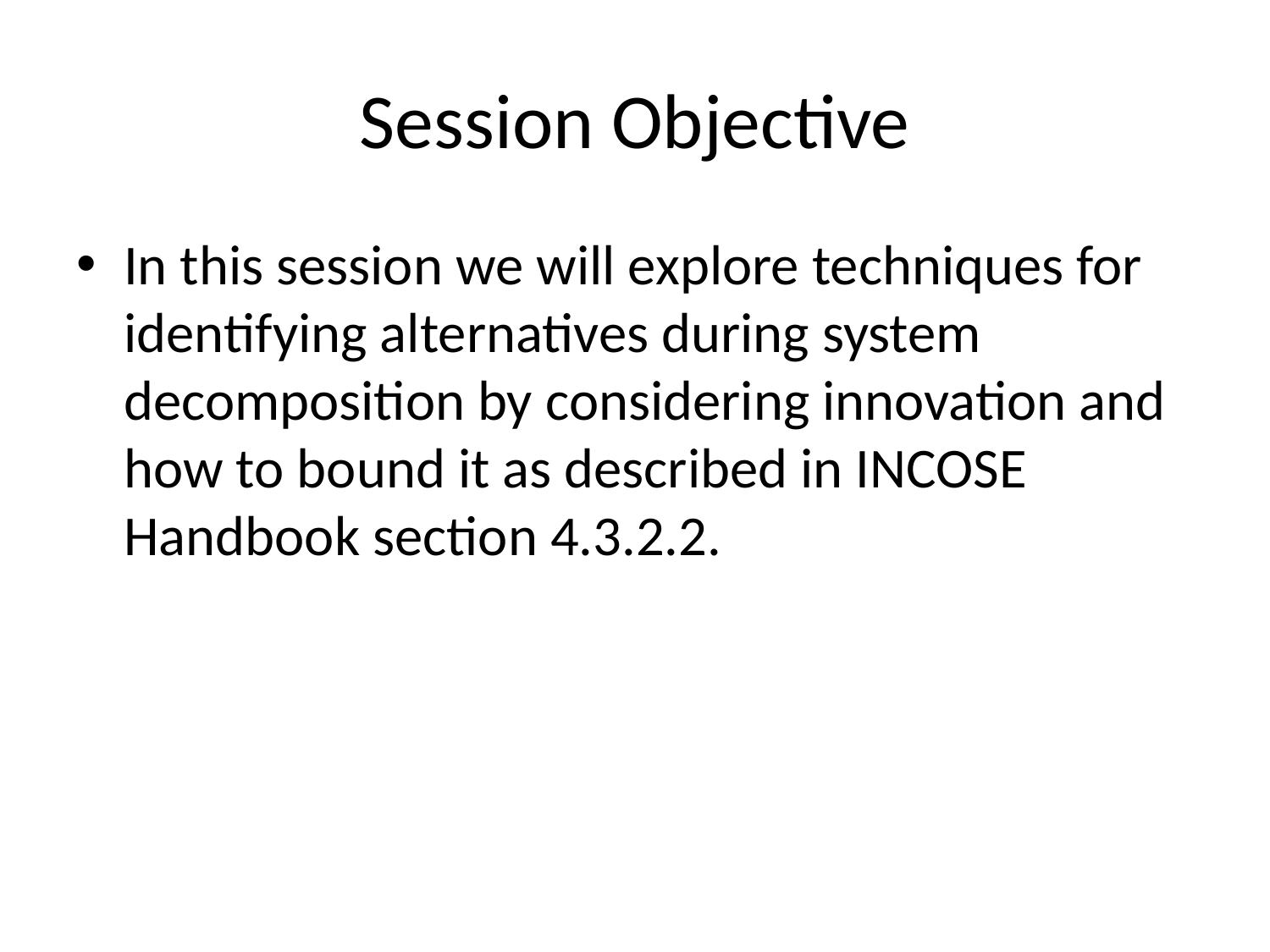

# Session Objective
In this session we will explore techniques for identifying alternatives during system decomposition by considering innovation and how to bound it as described in INCOSE Handbook section 4.3.2.2.